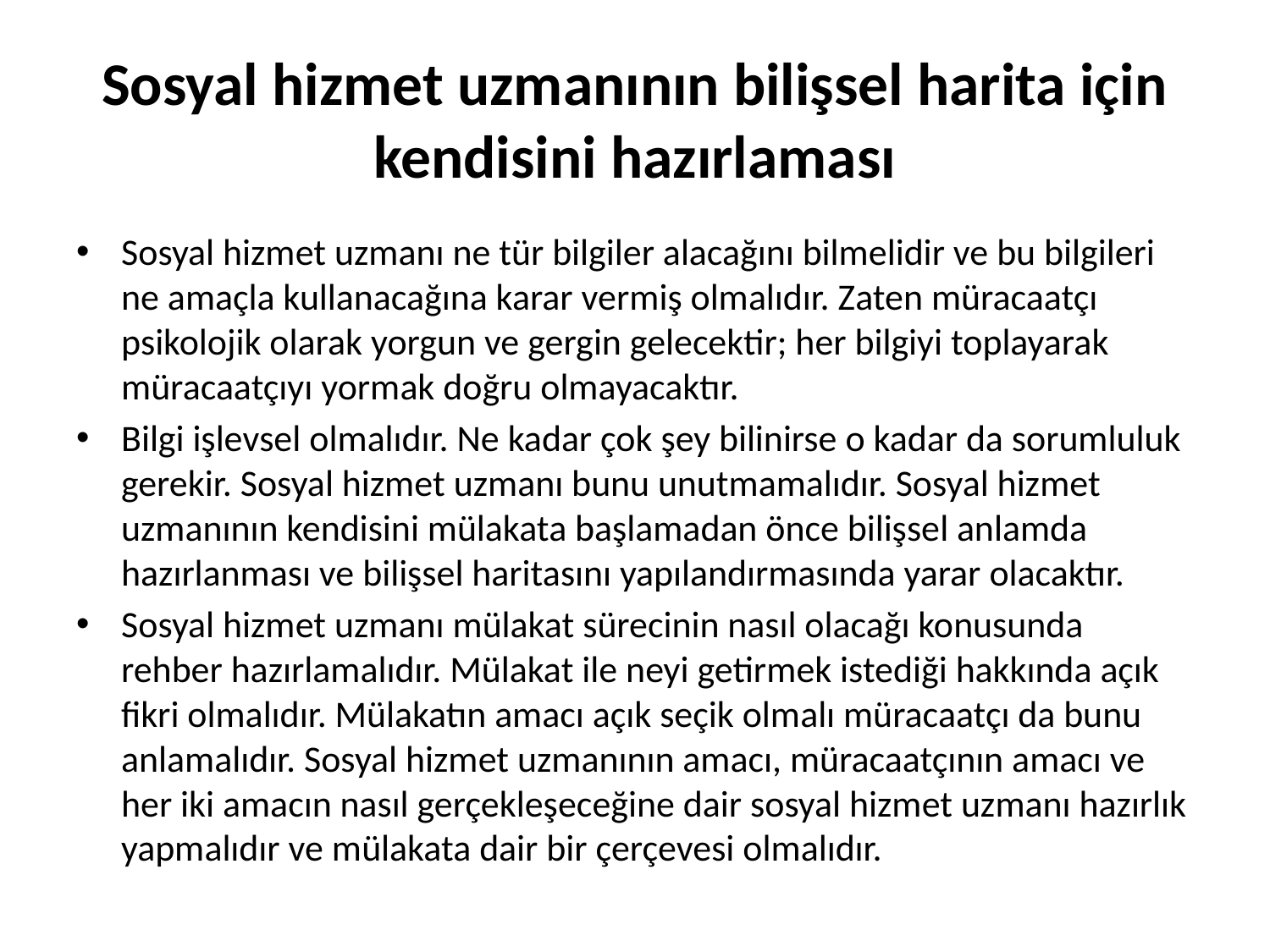

# Sosyal hizmet uzmanının bilişsel harita için kendisini hazırlaması
Sosyal hizmet uzmanı ne tür bilgiler alacağını bilmelidir ve bu bilgileri ne amaçla kullanacağına karar vermiş olmalıdır. Zaten müracaatçı psikolojik olarak yorgun ve gergin gelecektir; her bilgiyi toplayarak müracaatçıyı yormak doğru olmayacaktır.
Bilgi işlevsel olmalıdır. Ne kadar çok şey bilinirse o kadar da sorumluluk gerekir. Sosyal hizmet uzmanı bunu unutmamalıdır. Sosyal hizmet uzmanının kendisini mülakata başlamadan önce bilişsel anlamda hazırlanması ve bilişsel haritasını yapılandırmasında yarar olacaktır.
Sosyal hizmet uzmanı mülakat sürecinin nasıl olacağı konusunda rehber hazırlamalıdır. Mülakat ile neyi getirmek istediği hakkında açık fikri olmalıdır. Mülakatın amacı açık seçik olmalı müracaatçı da bunu anlamalıdır. Sosyal hizmet uzmanının amacı, müracaatçının amacı ve her iki amacın nasıl gerçekleşeceğine dair sosyal hizmet uzmanı hazırlık yapmalıdır ve mülakata dair bir çerçevesi olmalıdır.